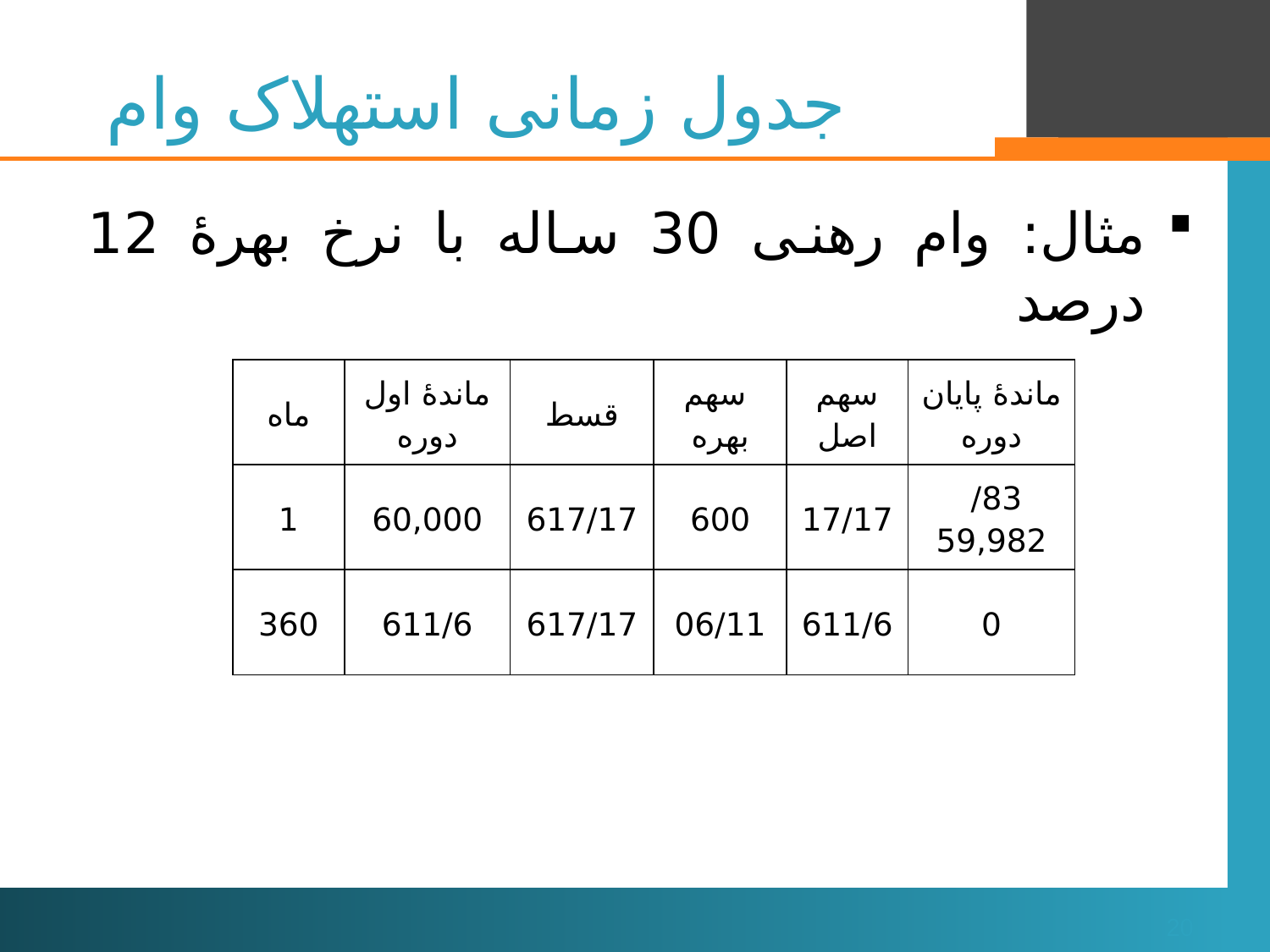

# جدول زمانی استهلاک وام
مثال: وام رهنی 30 ساله با نرخ بهرۀ 12 درصد

| ماه | ماندۀ اول دوره | قسط | سهم بهره | سهم اصل | ماندۀ پایان دوره |
| --- | --- | --- | --- | --- | --- |
| 1 | 60,000 | 617/17 | 600 | 17/17 | 83/ 59,982 |
| 360 | 611/6 | 617/17 | 06/11 | 611/6 | 0 |
20